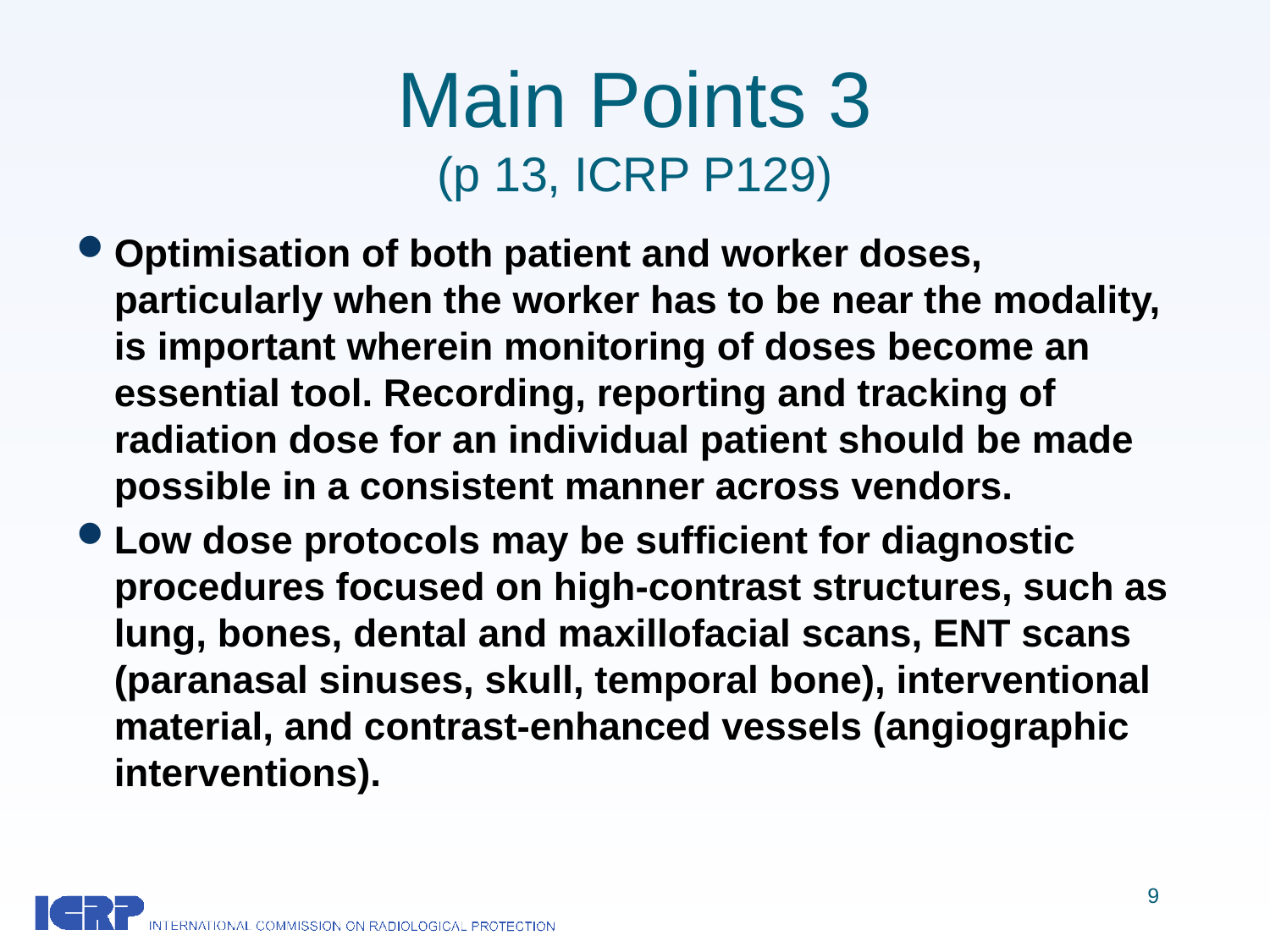

# Main Points 3 (p 13, ICRP P129)
Optimisation of both patient and worker doses, particularly when the worker has to be near the modality, is important wherein monitoring of doses become an essential tool. Recording, reporting and tracking of radiation dose for an individual patient should be made possible in a consistent manner across vendors.
Low dose protocols may be sufficient for diagnostic procedures focused on high-contrast structures, such as lung, bones, dental and maxillofacial scans, ENT scans (paranasal sinuses, skull, temporal bone), interventional material, and contrast-enhanced vessels (angiographic interventions).
9